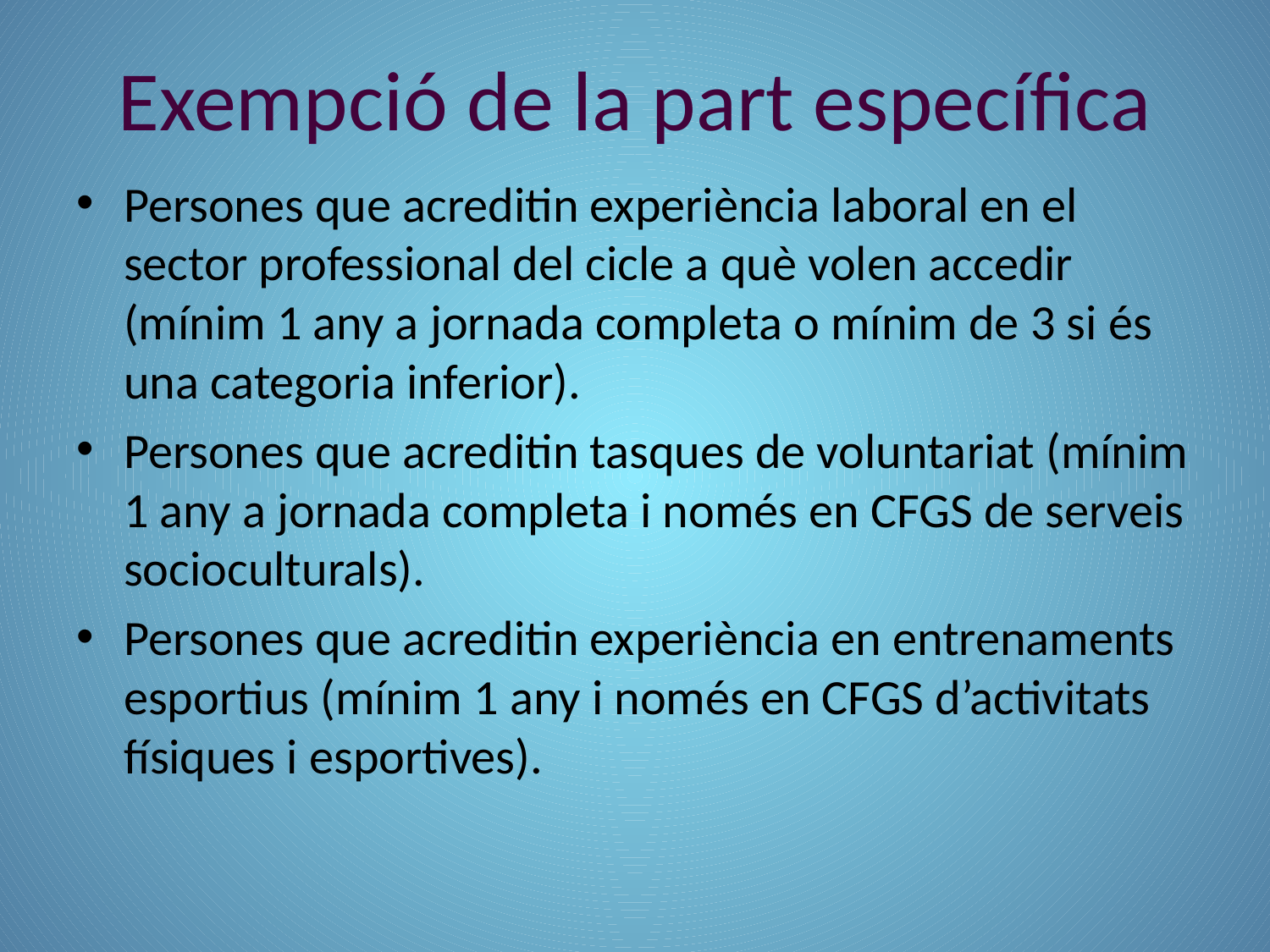

# Exempció de la part específica
Persones que acreditin experiència laboral en el sector professional del cicle a què volen accedir (mínim 1 any a jornada completa o mínim de 3 si és una categoria inferior).
Persones que acreditin tasques de voluntariat (mínim 1 any a jornada completa i només en CFGS de serveis socioculturals).
Persones que acreditin experiència en entrenaments esportius (mínim 1 any i només en CFGS d’activitats físiques i esportives).